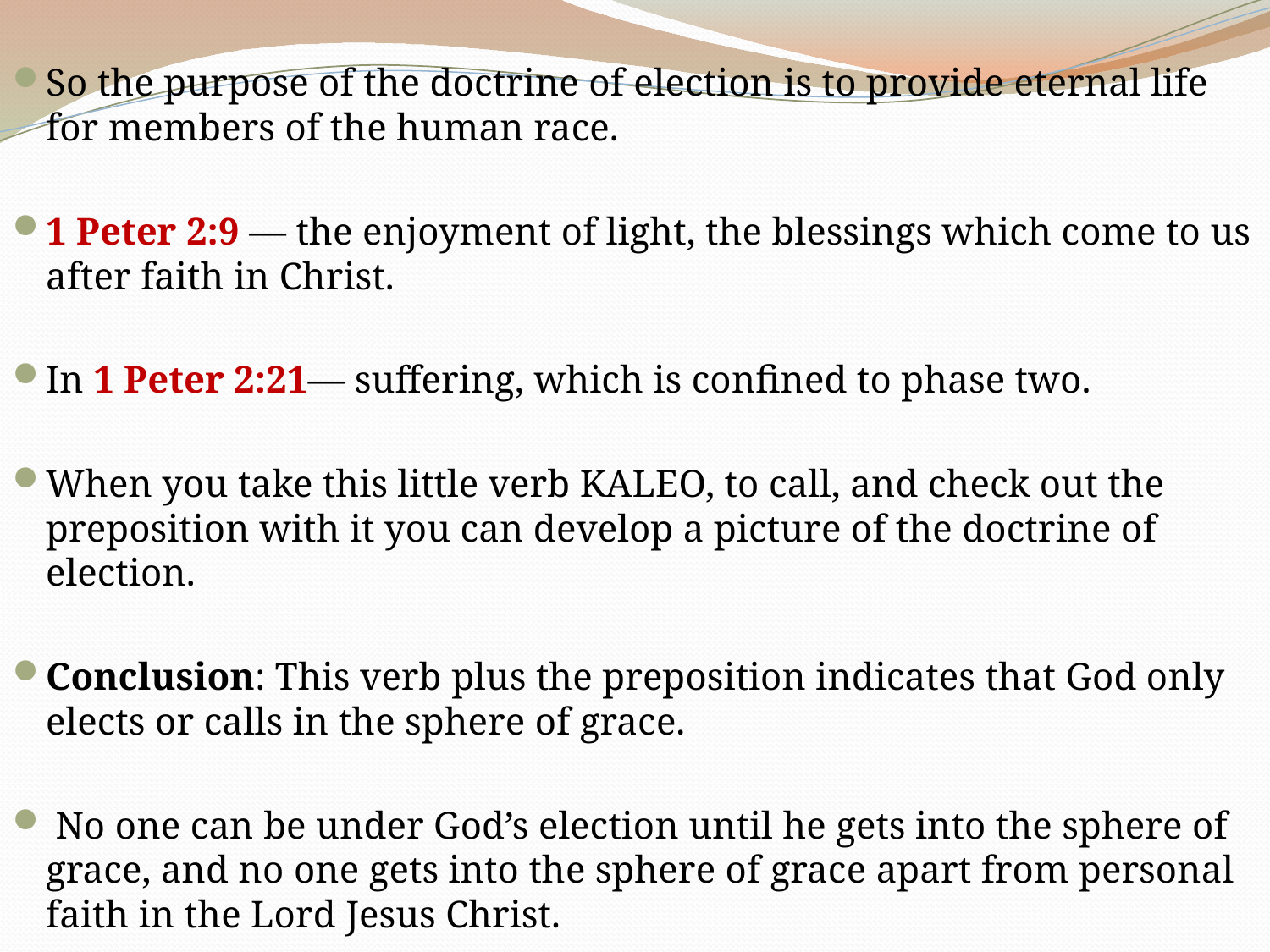

So the purpose of the doctrine of election is to provide eternal life for members of the human race.

1 Peter 2:9 — the enjoyment of light, the blessings which come to us after faith in Christ.

In 1 Peter 2:21— suffering, which is confined to phase two.

When you take this little verb KALEO, to call, and check out the preposition with it you can develop a picture of the doctrine of election.

Conclusion: This verb plus the preposition indicates that God only elects or calls in the sphere of grace.

 No one can be under God’s election until he gets into the sphere of grace, and no one gets into the sphere of grace apart from personal faith in the Lord Jesus Christ.